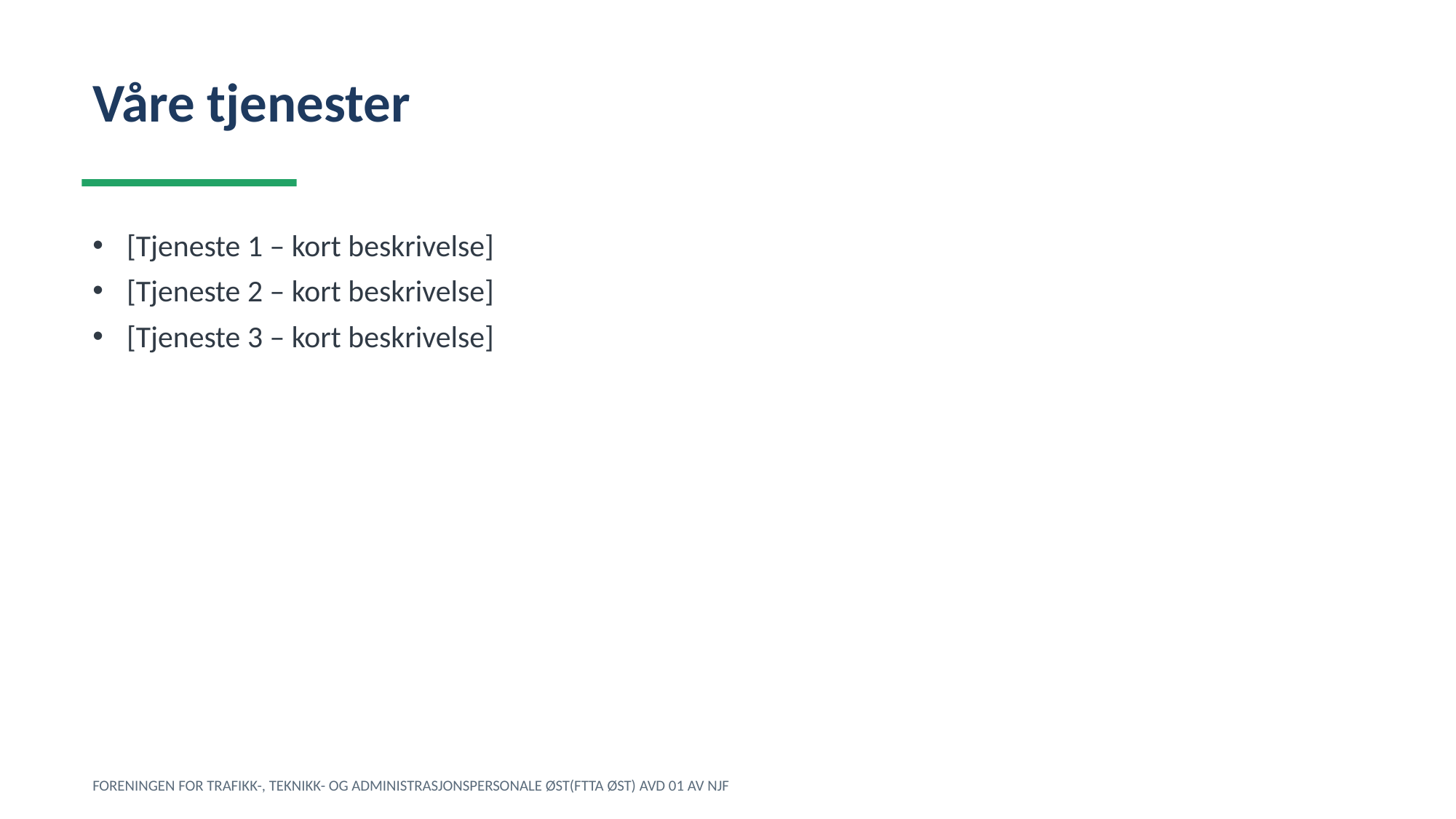

Våre tjenester

[Tjeneste 1 – kort beskrivelse]
[Tjeneste 2 – kort beskrivelse]
[Tjeneste 3 – kort beskrivelse]
FORENINGEN FOR TRAFIKK-, TEKNIKK- OG ADMINISTRASJONSPERSONALE ØST(FTTA ØST) AVD 01 AV NJF